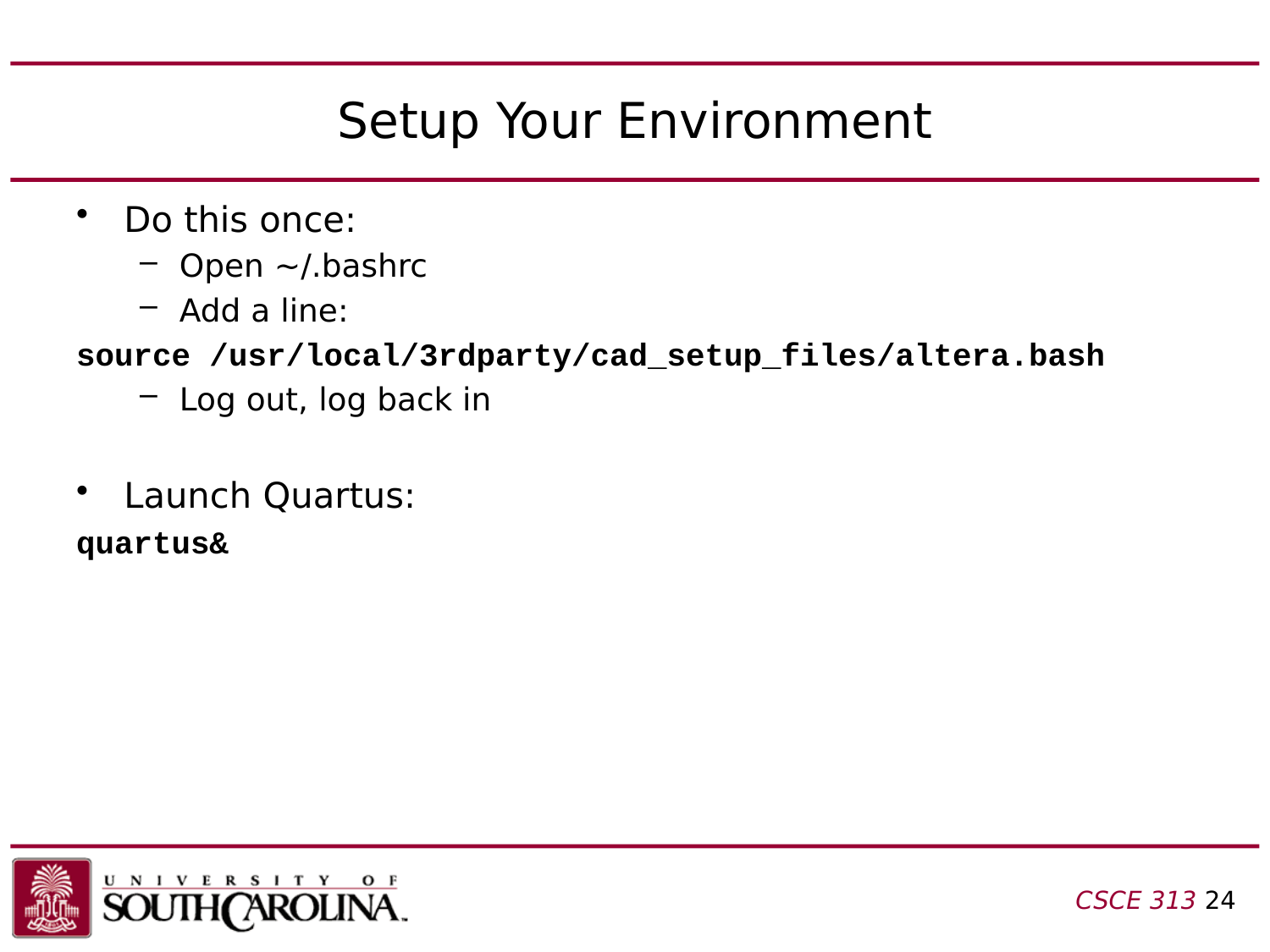

# Setup Your Environment
Do this once:
Open ~/.bashrc
Add a line:
source /usr/local/3rdparty/cad_setup_files/altera.bash
Log out, log back in

Launch Quartus:
quartus&
CSCE 313 24